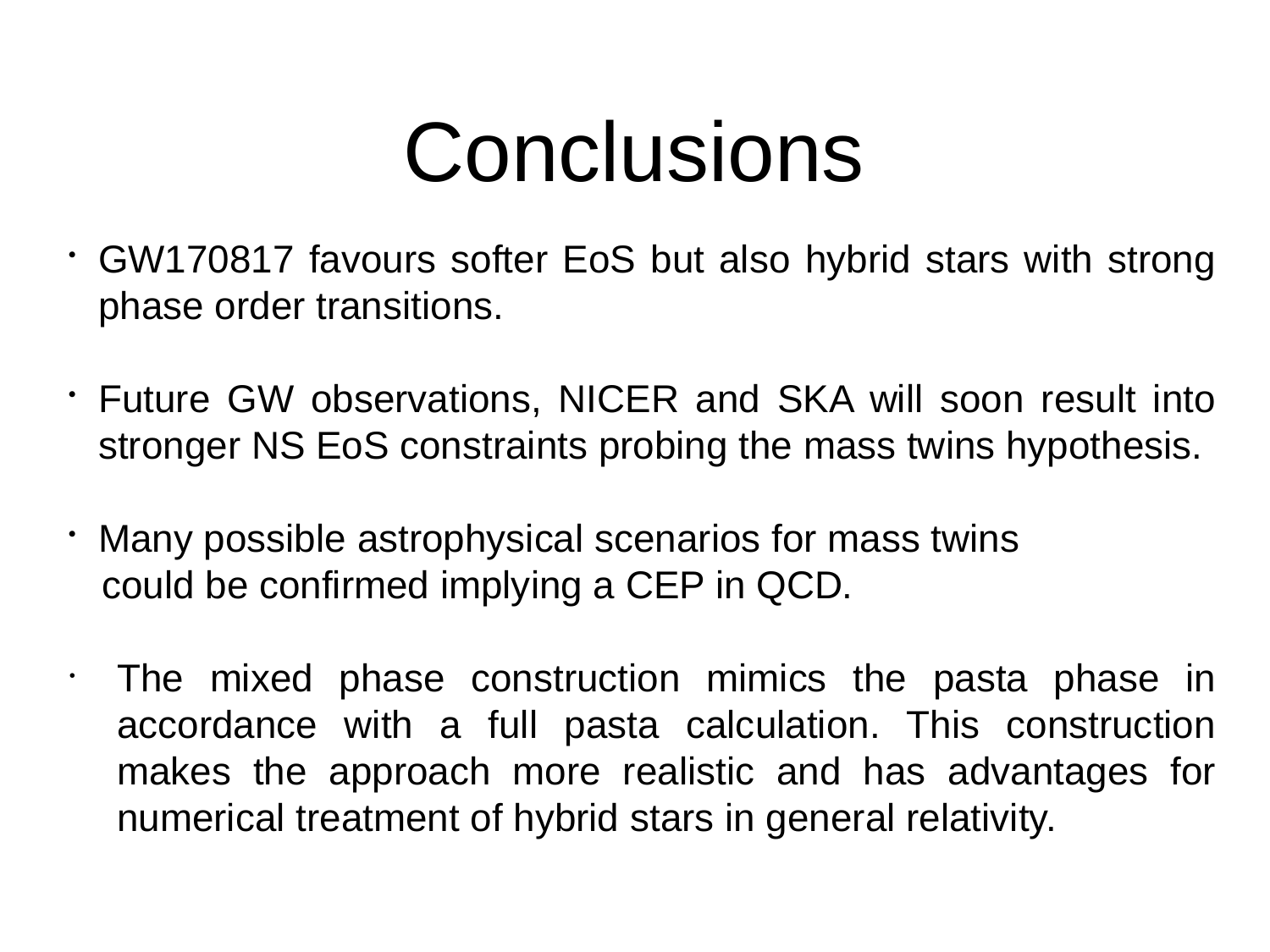

Conclusions

GW170817 favours softer EoS but also hybrid stars with strong phase order transitions.

Future GW observations, NICER and SKA will soon result into stronger NS EoS constraints probing the mass twins hypothesis.

Many possible astrophysical scenarios for mass twins
   could be confirmed implying a CEP in QCD.

The mixed phase construction mimics the pasta phase in accordance with a full pasta calculation. This construction makes the approach more realistic and has advantages for numerical treatment of hybrid stars in general relativity.